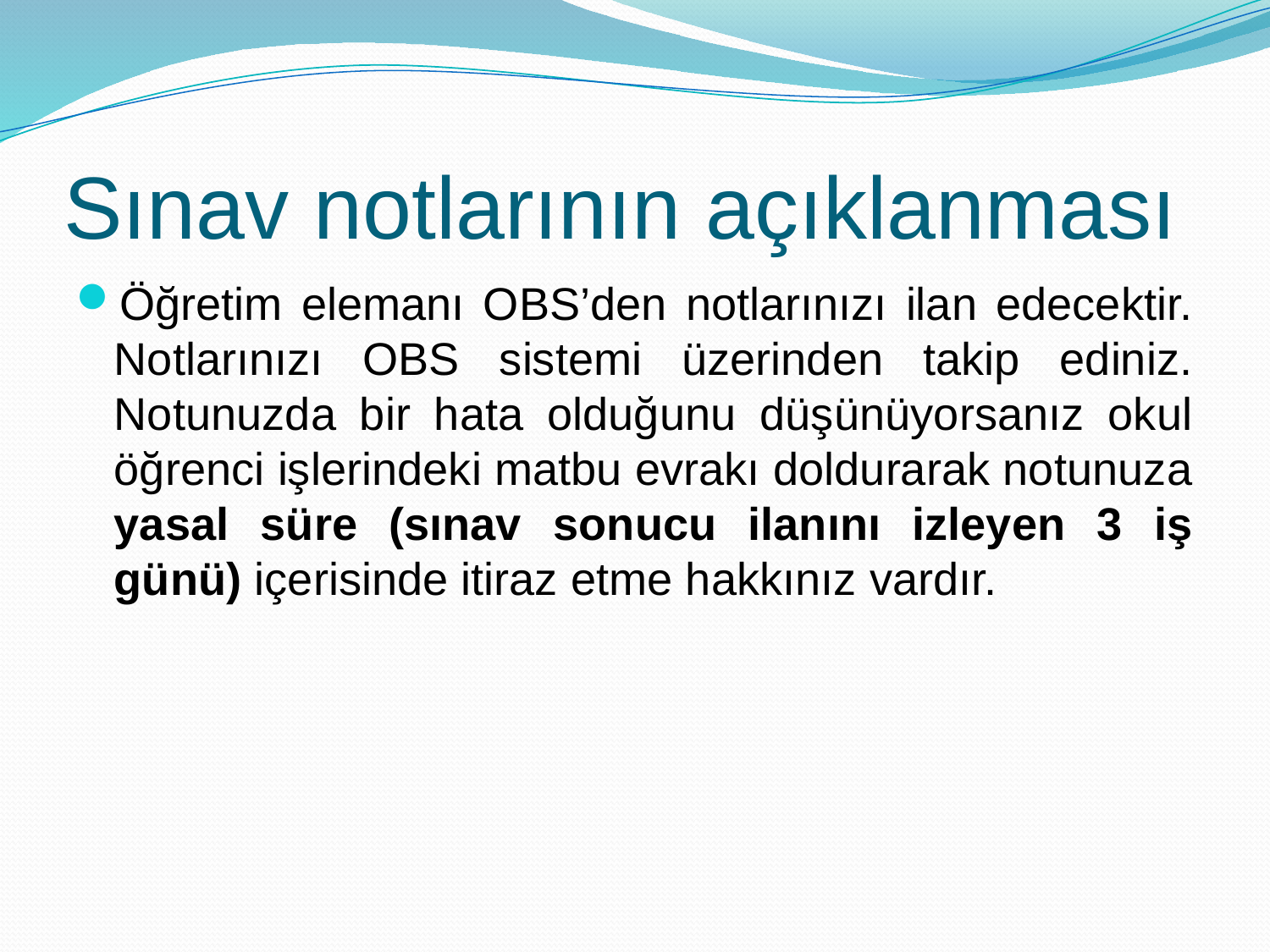

# Sınav notlarının açıklanması
Öğretim elemanı OBS’den notlarınızı ilan edecektir. Notlarınızı OBS sistemi üzerinden takip ediniz. Notunuzda bir hata olduğunu düşünüyorsanız okul öğrenci işlerindeki matbu evrakı doldurarak notunuza yasal süre (sınav sonucu ilanını izleyen 3 iş günü) içerisinde itiraz etme hakkınız vardır.